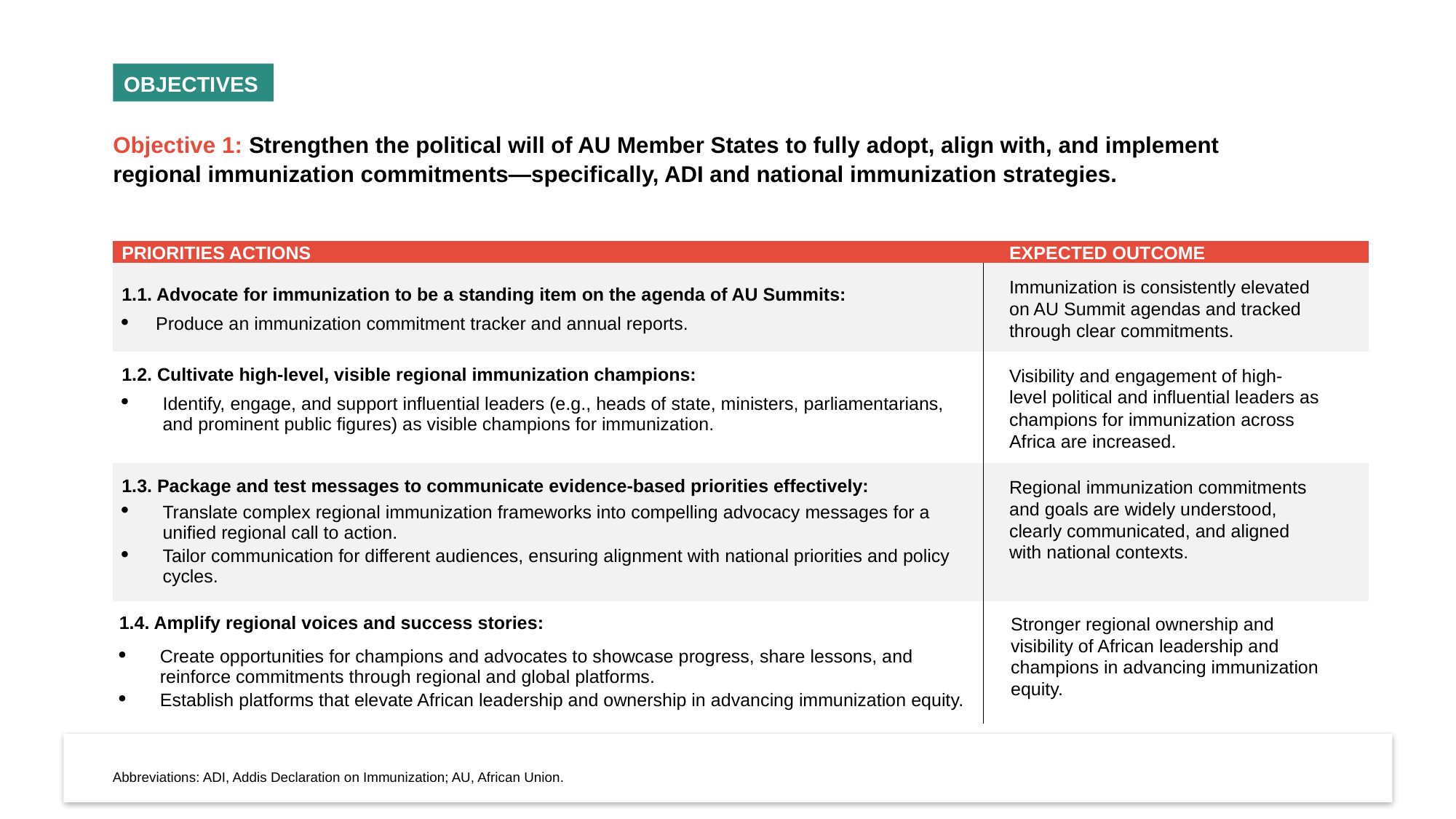

OBJECTIVES
Objective 1: Strengthen the political will of AU Member States to fully adopt, align with, and implement regional immunization commitments—specifically, ADI and national immunization strategies.
| PRIORITIES ACTIONS | EXPECTED OUTCOME |
| --- | --- |
| 1.1. Advocate for immunization to be a standing item on the agenda of AU Summits: Produce an immunization commitment tracker and annual reports. | Immunization is consistently elevated on AU Summit agendas and tracked through clear commitments. |
| 1.2. Cultivate high-level, visible regional immunization champions: Identify, engage, and support influential leaders (e.g., heads of state, ministers, parliamentarians, and prominent public figures) as visible champions for immunization. | Visibility and engagement of high-level political and influential leaders as champions for immunization across Africa are increased. |
| 1.3. Package and test messages to communicate evidence-based priorities effectively: Translate complex regional immunization frameworks into compelling advocacy messages for a unified regional call to action. Tailor communication for different audiences, ensuring alignment with national priorities and policy cycles. | Regional immunization commitments and goals are widely understood, clearly communicated, and aligned with national contexts. |
| 1.4. Amplify regional voices and success stories: Create opportunities for champions and advocates to showcase progress, share lessons, and reinforce commitments through regional and global platforms. Establish platforms that elevate African leadership and ownership in advancing immunization equity. | Stronger regional ownership and visibility of African leadership and champions in advancing immunization equity. |
Abbreviations: ADI, Addis Declaration on Immunization; AU, African Union.